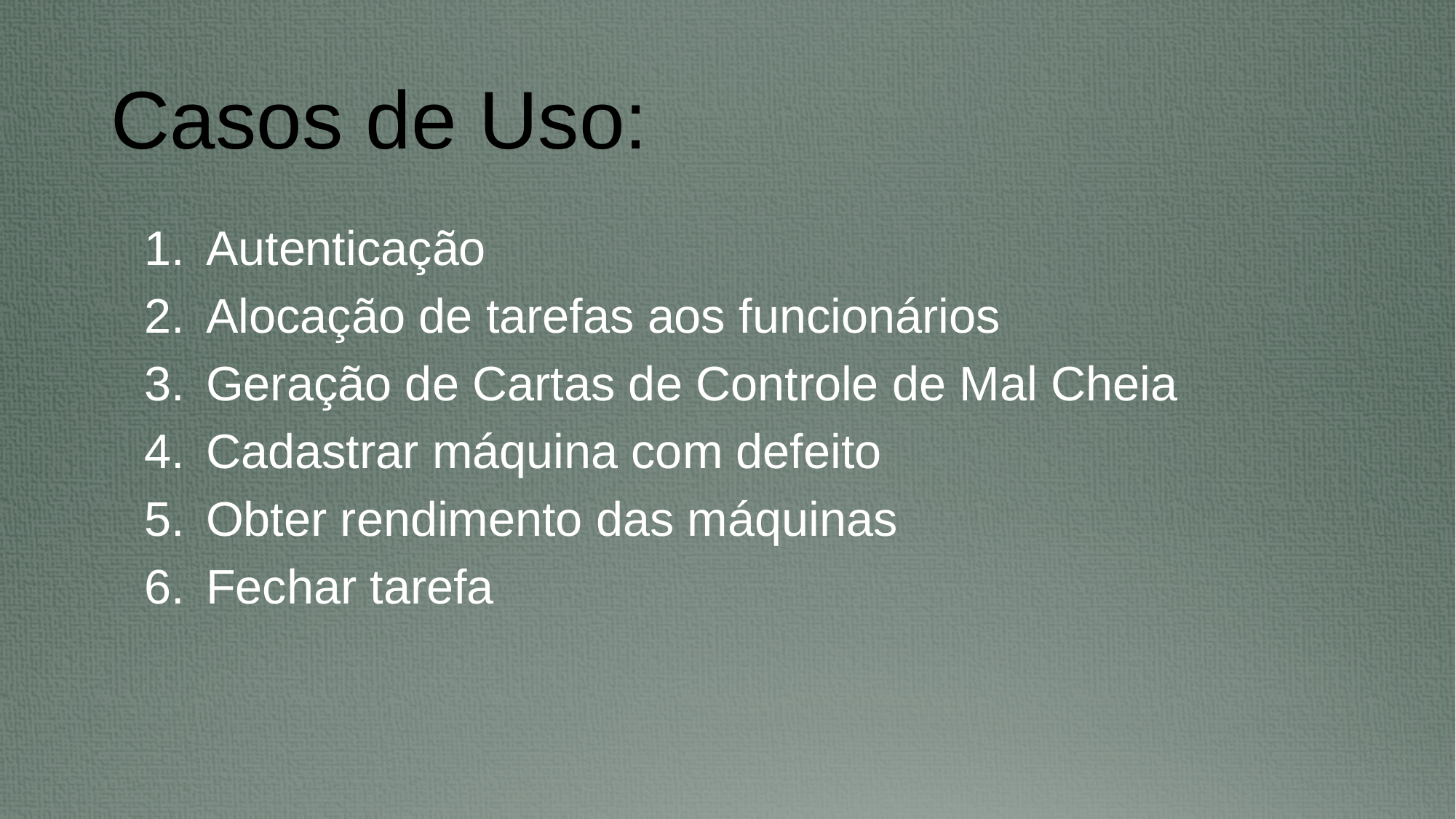

# Casos de Uso:
Autenticação
Alocação de tarefas aos funcionários
Geração de Cartas de Controle de Mal Cheia
Cadastrar máquina com defeito
Obter rendimento das máquinas
Fechar tarefa